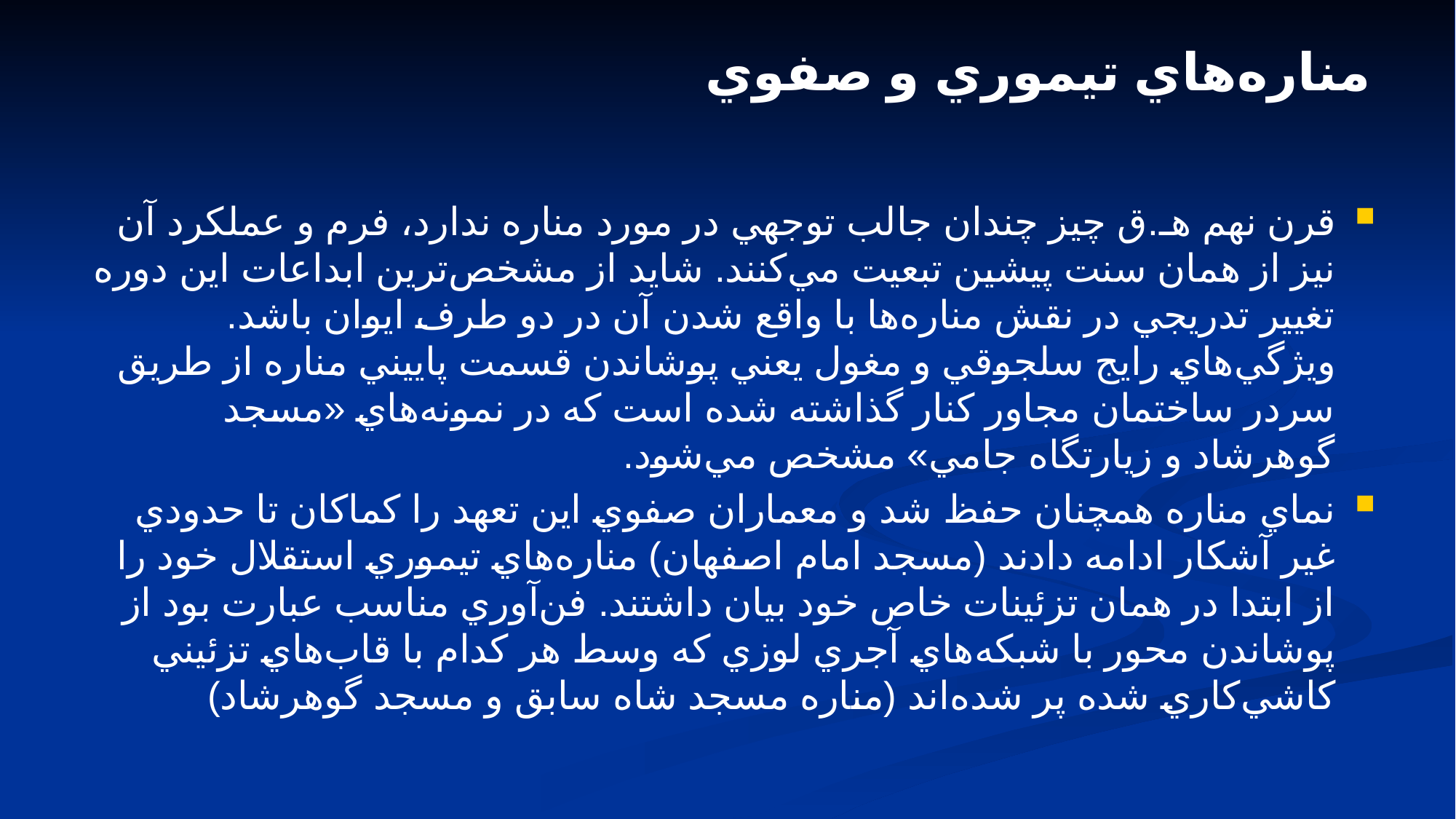

# مناره‌هاي تيموري و صفوي
قرن نهم هـ.ق چيز چندان جالب توجهي در مورد مناره ندارد، فرم و عملكرد آن نيز از همان سنت پيشين تبعيت مي‌كنند. شايد از مشخص‌ترين ابداعات اين دوره تغيير تدريجي در نقش مناره‌ها با واقع شدن آن در دو طرف ايوان باشد. ويژگي‌هاي رايج سلجوقي و مغول يعني پوشاندن قسمت پاييني مناره از طريق سردر ساختمان مجاور كنار گذاشته شده است كه در نمونه‌هاي «مسجد گوهرشاد و زيارتگاه جامي» مشخص مي‌شود.
نماي مناره‌ همچنان حفظ شد و معماران صفوي اين تعهد را كماكان تا حدودي غير آشكار ادامه دادند (مسجد امام اصفهان) مناره‌هاي تيموري استقلال خود را از ابتدا در همان تزئينات خاص خود بيان داشتند. فن‌آوري مناسب عبارت بود از پوشاندن محور با شبكه‌هاي آجري لوزي كه وسط هر كدام با قاب‌هاي تزئيني كاشي‌كاري شده پر شده‌اند (مناره مسجد شاه سابق و مسجد گوهرشاد)